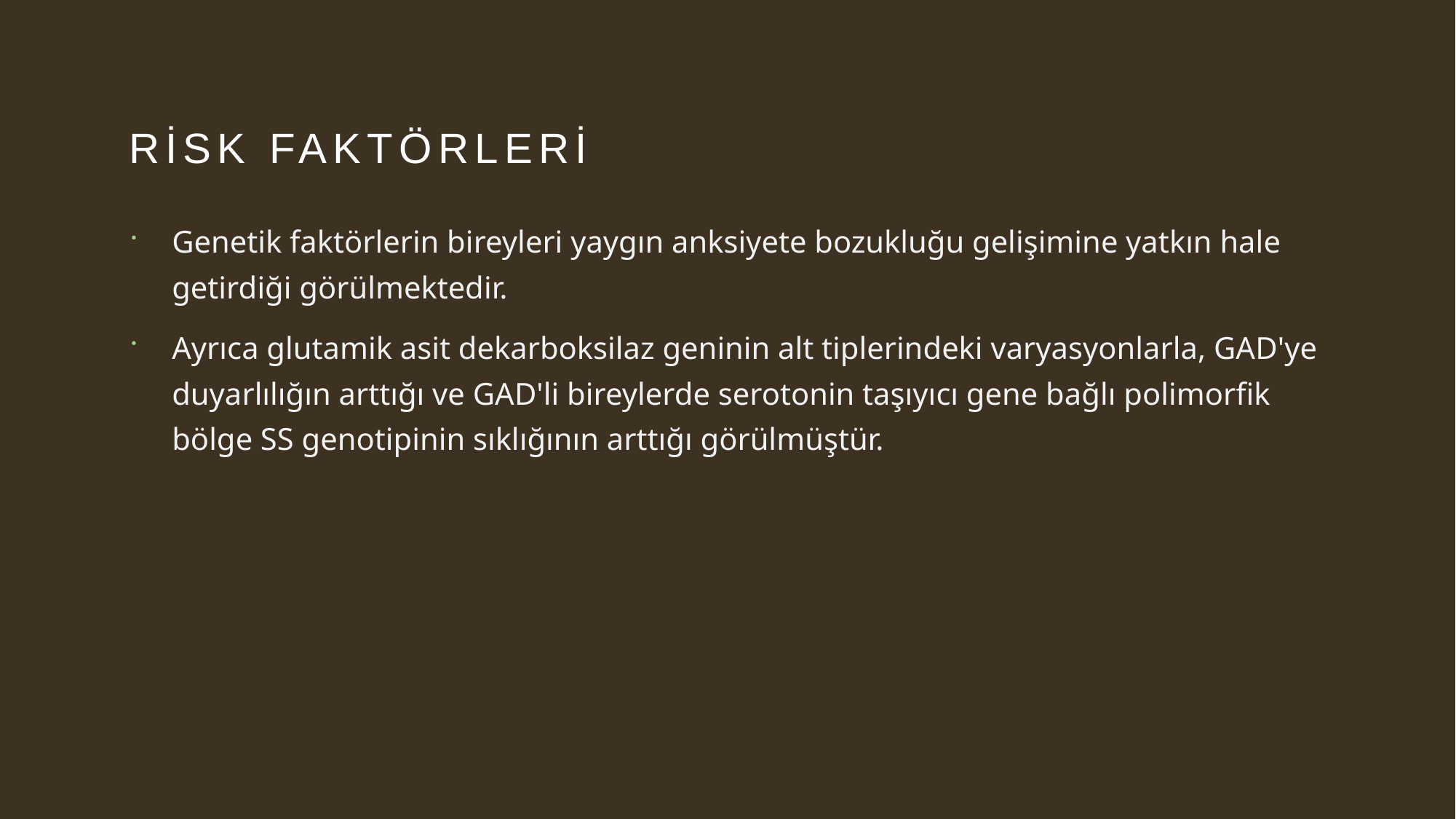

# RİSK FAKTÖRLERİ
Genetik faktörlerin bireyleri yaygın anksiyete bozukluğu gelişimine yatkın hale getirdiği görülmektedir.
Ayrıca glutamik asit dekarboksilaz geninin alt tiplerindeki varyasyonlarla, GAD'ye duyarlılığın arttığı ve GAD'li bireylerde serotonin taşıyıcı gene bağlı polimorfik bölge SS genotipinin sıklığının arttığı görülmüştür.